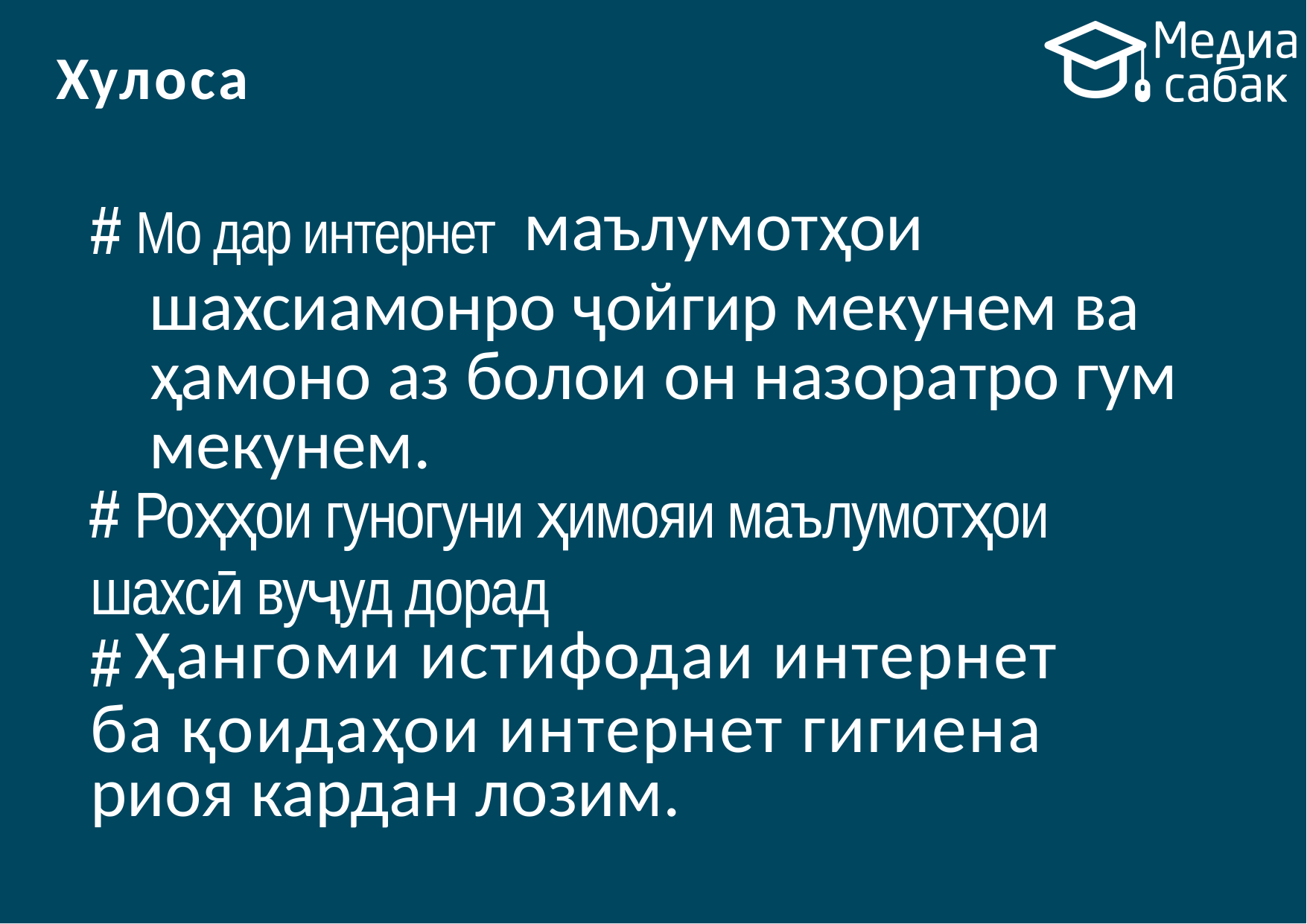

Хулоса
# # Мо дар интернет  маълумотҳои шахсиамонро ҷойгир мекунем ва ҳамоно аз болои он назоратро гум мекунем.
# Роҳҳои гуногуни ҳимояи маълумотҳои шахсӣ вуҷуд дорад
# Ҳангоми истифодаи интернет ба қоидаҳои интернет гигиена риоя кардан лозим.